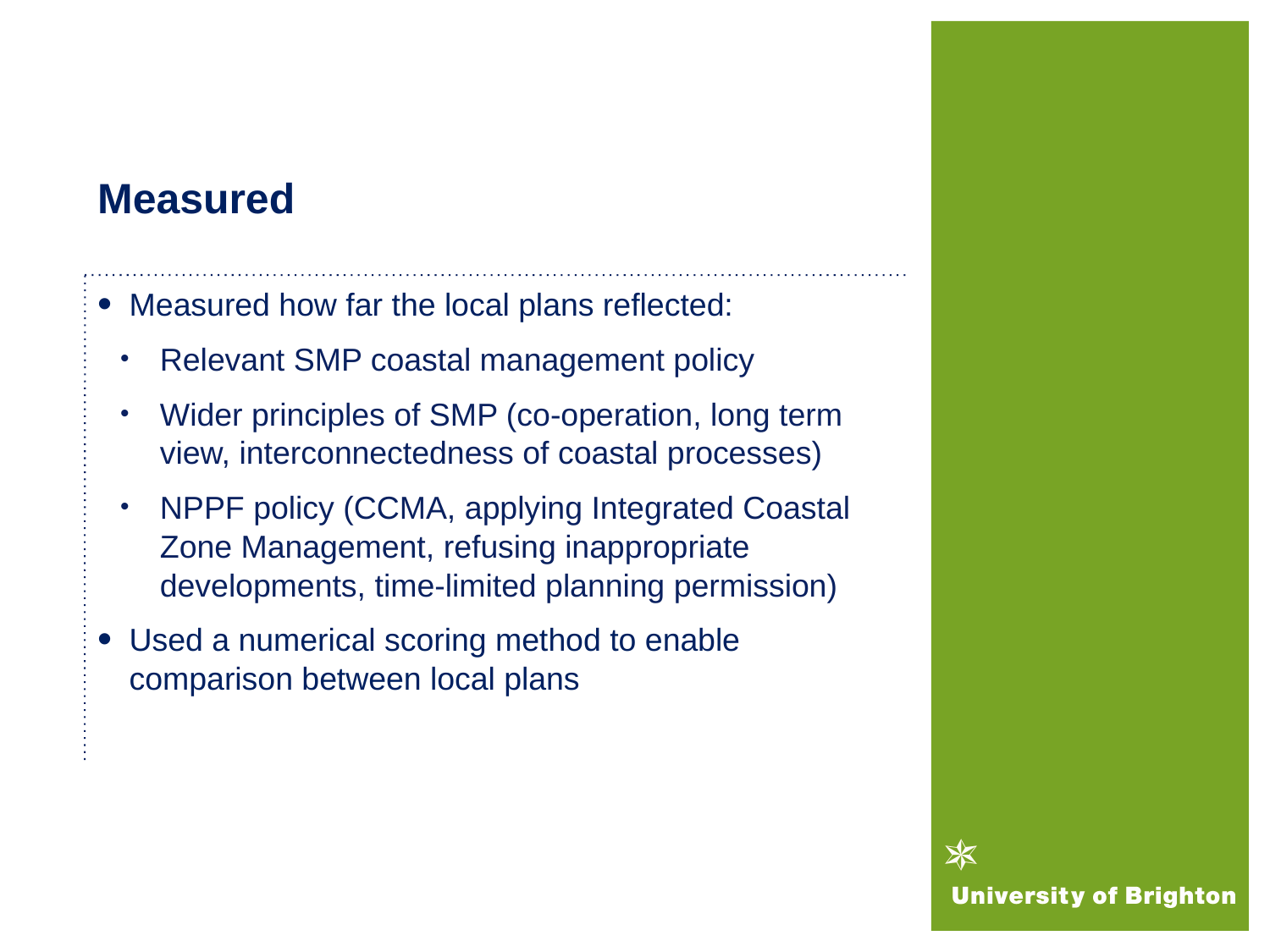

# Measured
Measured how far the local plans reflected:
Relevant SMP coastal management policy
Wider principles of SMP (co-operation, long term view, interconnectedness of coastal processes)
NPPF policy (CCMA, applying Integrated Coastal Zone Management, refusing inappropriate developments, time-limited planning permission)
Used a numerical scoring method to enable comparison between local plans